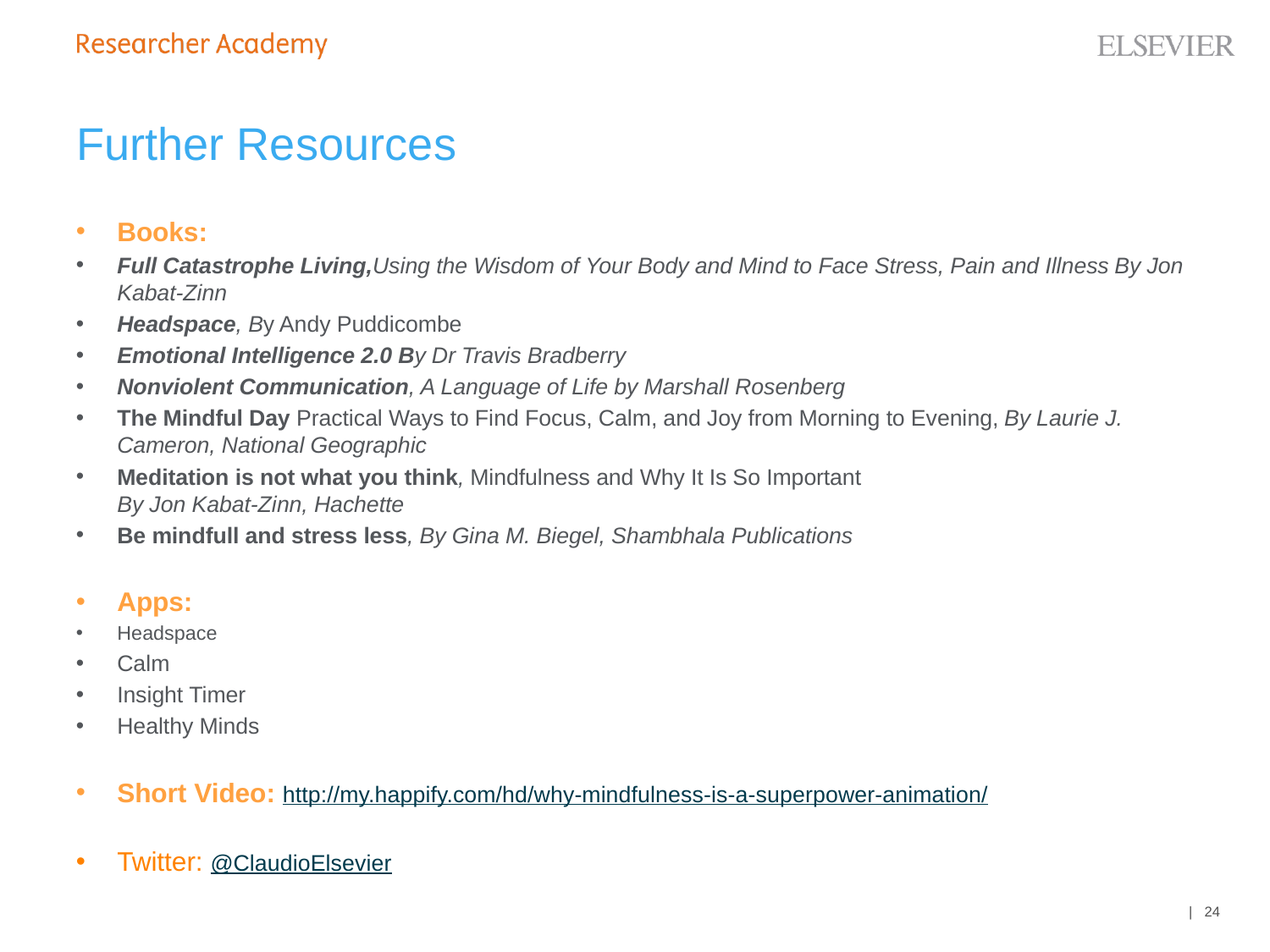

# Further Resources
Books:
Full Catastrophe Living,Using the Wisdom of Your Body and Mind to Face Stress, Pain and Illness By Jon Kabat-Zinn
Headspace, By Andy Puddicombe
Emotional Intelligence 2.0 By Dr Travis Bradberry
Nonviolent Communication, A Language of Life by Marshall Rosenberg
The Mindful Day Practical Ways to Find Focus, Calm, and Joy from Morning to Evening, By Laurie J. Cameron, National Geographic
Meditation is not what you think, Mindfulness and Why It Is So Important 
By Jon Kabat-Zinn, Hachette
Be mindfull and stress less, By Gina M. Biegel, Shambhala Publications

Apps:
Headspace
Calm
Insight Timer
Healthy Minds

Short Video: http://my.happify.com/hd/why-mindfulness-is-a-superpower-animation/

Twitter: @ClaudioElsevier